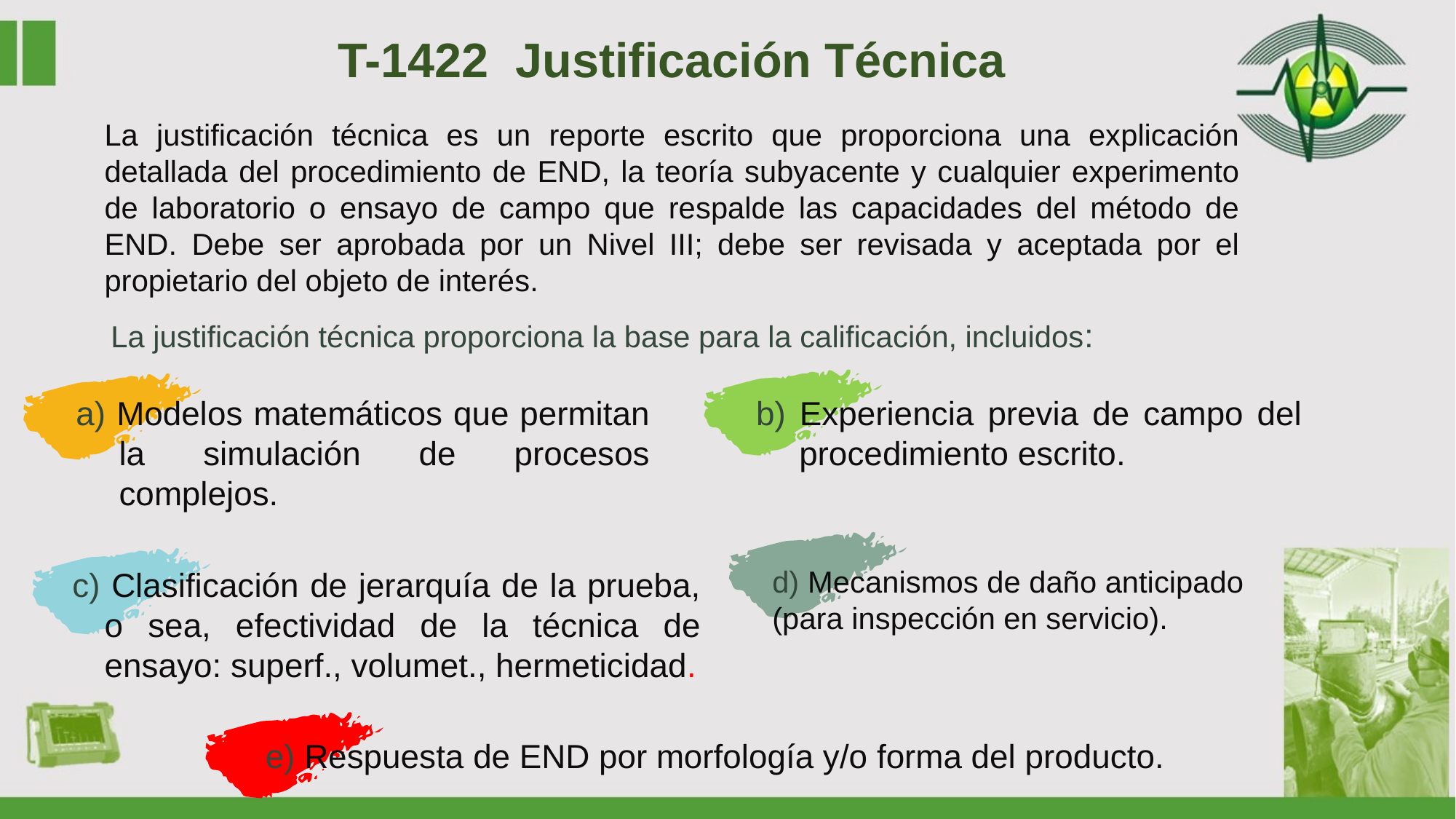

T-1422  Justificación Técnica
La justificación técnica es un reporte escrito que proporciona una explicación detallada del procedimiento de END, la teoría subyacente y cualquier experimento de laboratorio o ensayo de campo que respalde las capacidades del método de END. Debe ser aprobada por un Nivel III; debe ser revisada y aceptada por el propietario del objeto de interés.

La justificación técnica proporciona la base para la calificación, incluidos:

a) Modelos matemáticos que permitan la simulación de procesos complejos.
b) Experiencia previa de campo del procedimiento escrito.

d) Mecanismos de daño anticipado
(para inspección en servicio).
c) Clasificación de jerarquía de la prueba, o sea, efectividad de la técnica de ensayo: superf., volumet., hermeticidad.

e) Respuesta de END por morfología y/o forma del producto.